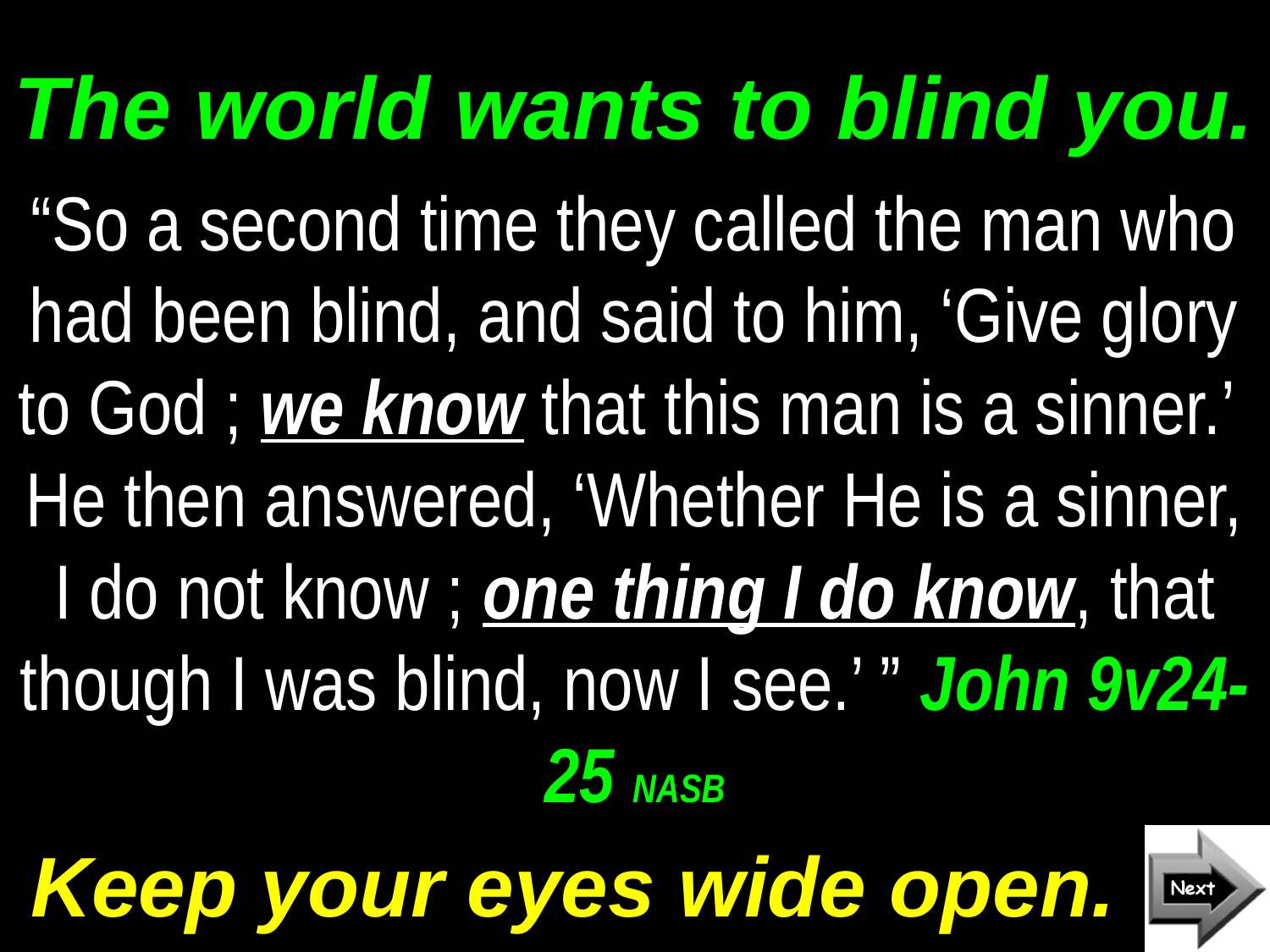

# The world wants to blind you.
“So a second time they called the man who had been blind, and said to him, ‘Give glory to God ; we know that this man is a sinner.’  He then answered, ‘Whether He is a sinner, I do not know ; one thing I do know, that though I was blind, now I see.’ ” John 9v24-25 NASB
Keep your eyes wide open.